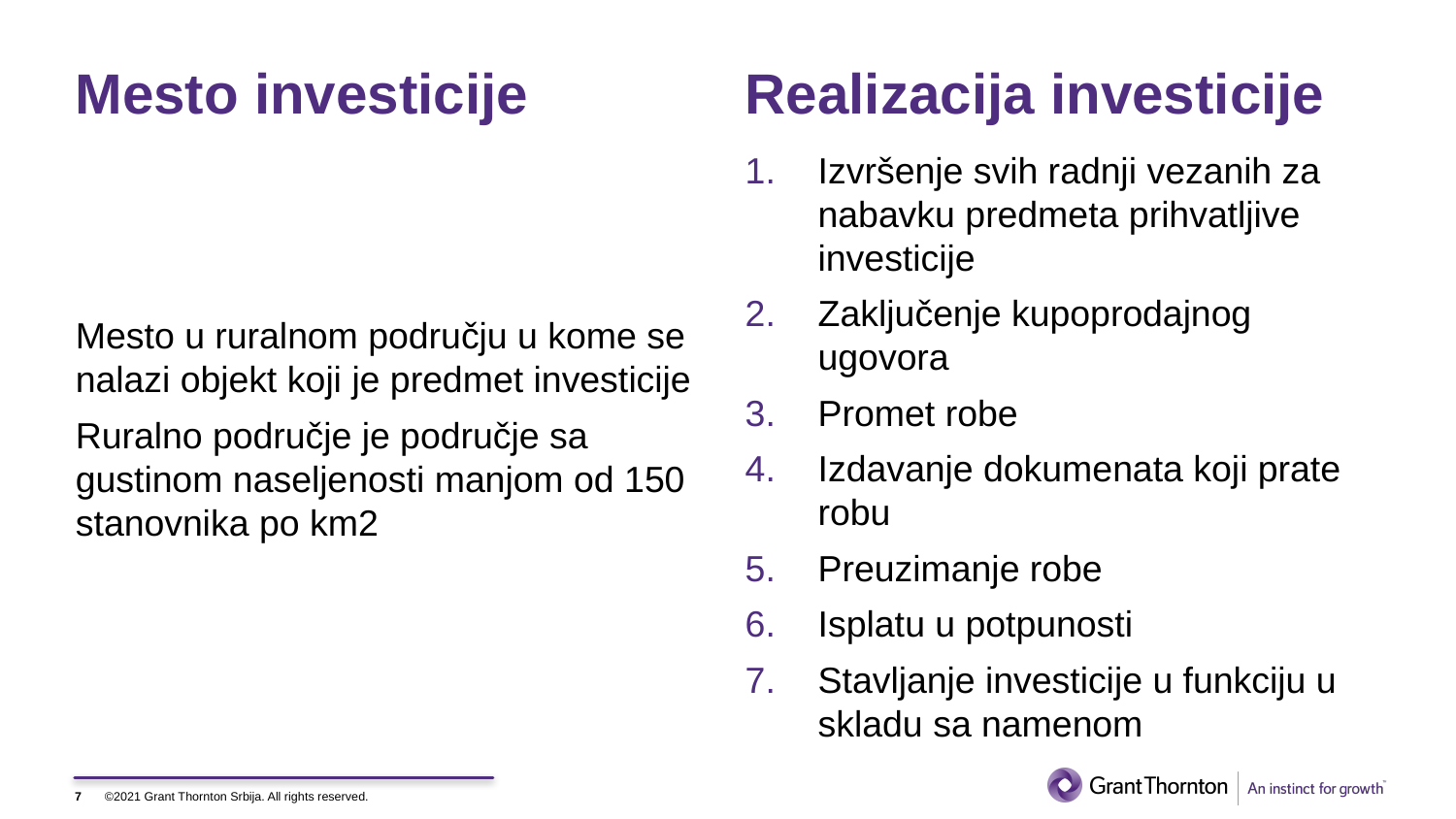

# Mesto investicije
Realizacija investicije
Izvršenje svih radnji vezanih za nabavku predmeta prihvatljive investicije
Zaključenje kupoprodajnog ugovora
Promet robe
Izdavanje dokumenata koji prate robu
Preuzimanje robe
Isplatu u potpunosti
Stavljanje investicije u funkciju u skladu sa namenom
Mesto u ruralnom području u kome se nalazi objekt koji je predmet investicije
Ruralno područje je područje sa gustinom naseljenosti manjom od 150 stanovnika po km2

7